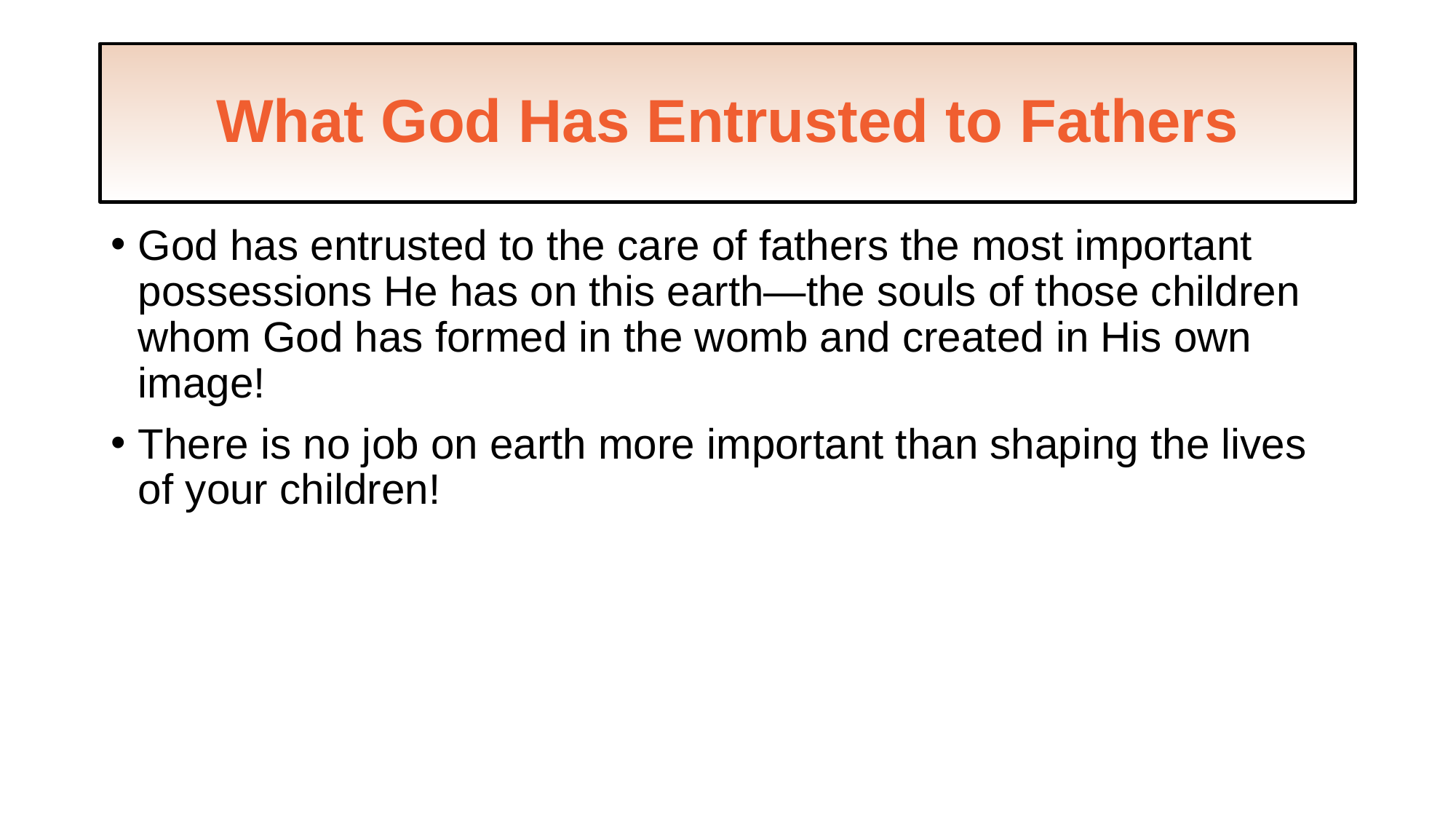

# What God Has Entrusted to Fathers
God has entrusted to the care of fathers the most important possessions He has on this earth—the souls of those children whom God has formed in the womb and created in His own image!
There is no job on earth more important than shaping the lives of your children!